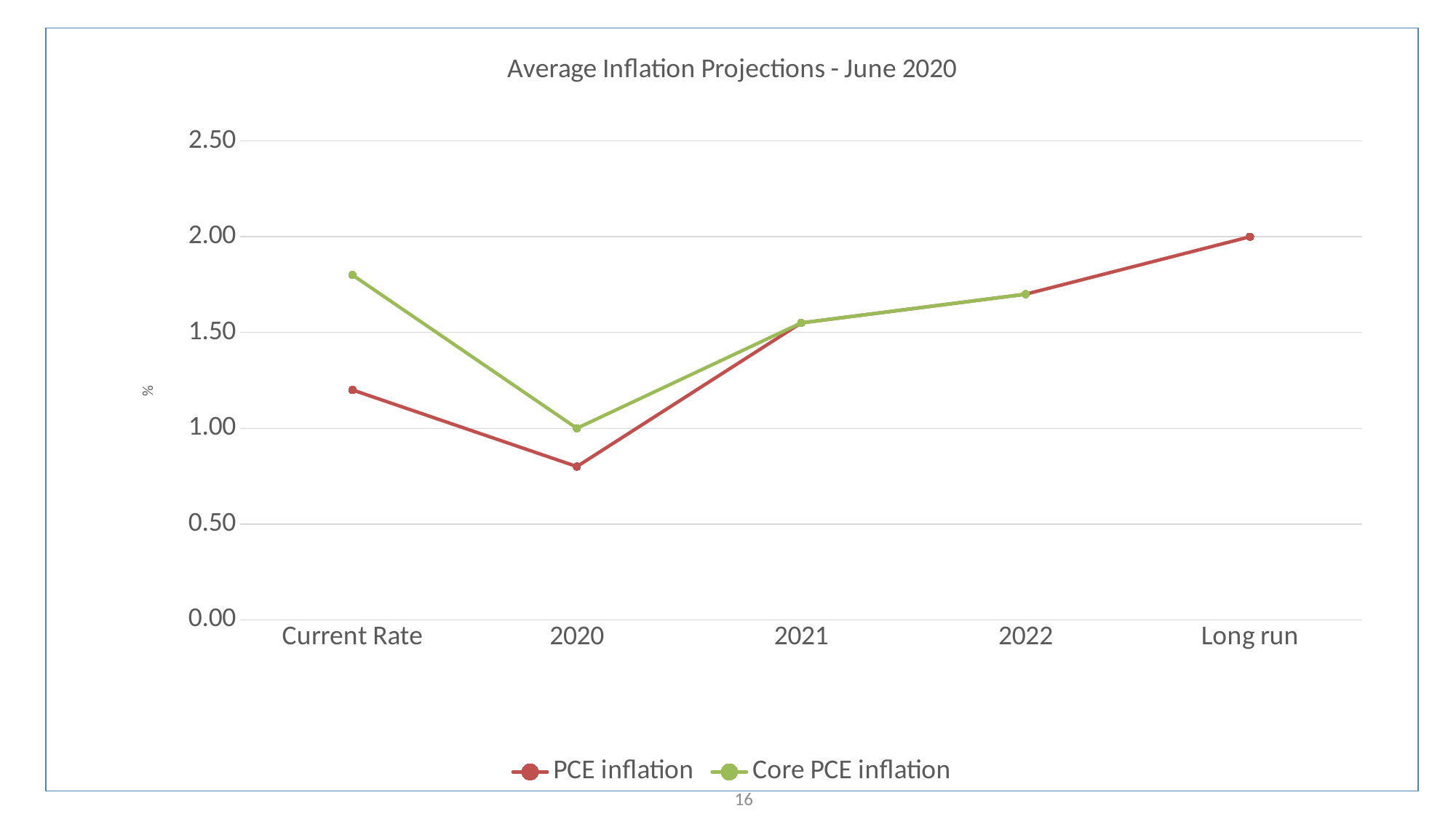

### Chart: Average Inflation Projections - June 2020

| Category | PCE inflation | Core PCE inflation |
|---|---|---|
| Current Rate | 1.2 | 1.8 |
| 2020 | 0.8 | 1.0 |
| 2021 | 1.5499999999999998 | 1.5499999999999998 |
| 2022 | 1.7000000000000002 | 1.7000000000000002 |
| Long run | 2.0 | None |
16